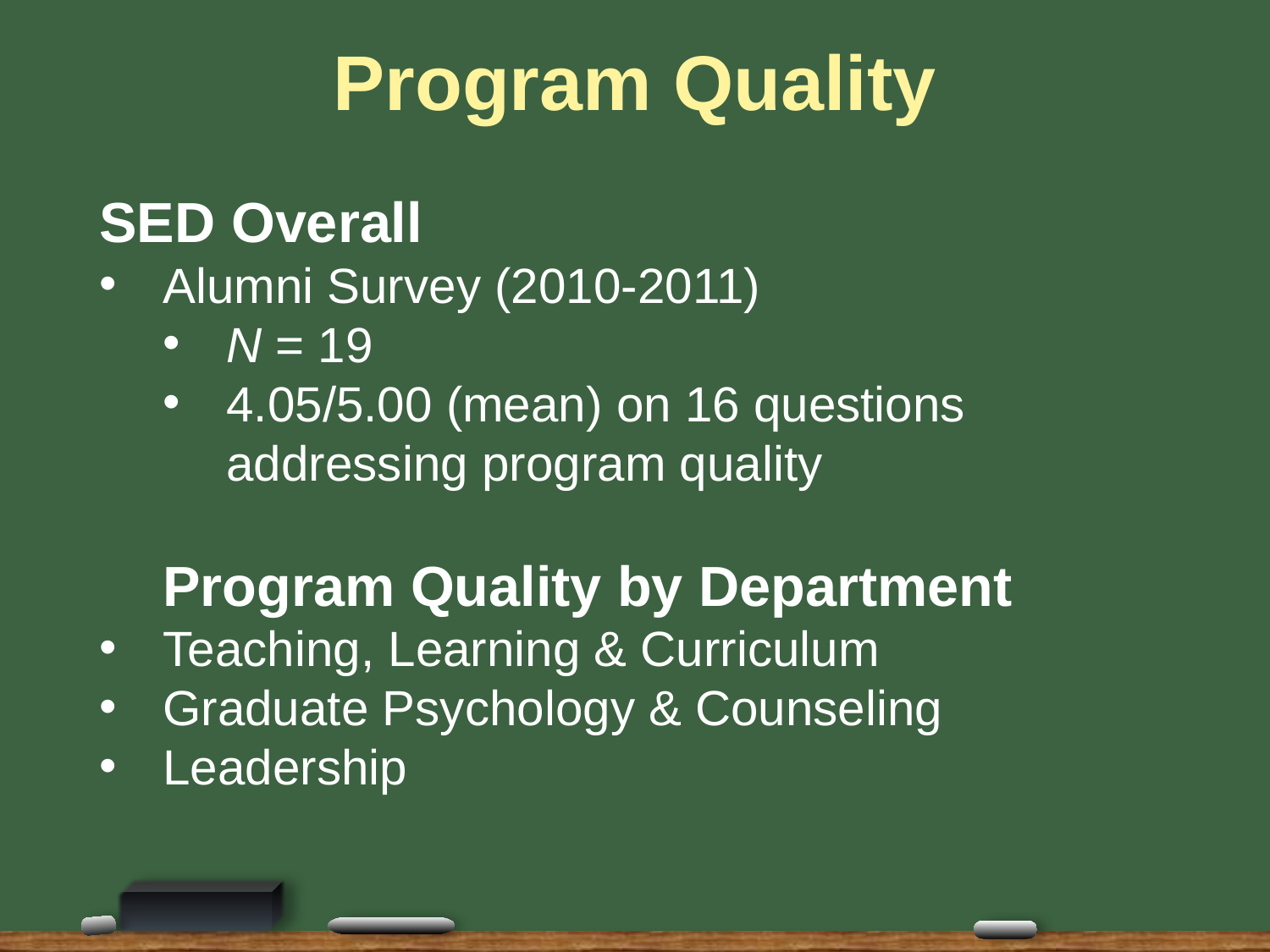

# Program Quality
SED Overall
Alumni Survey (2010-2011)
N = 19
4.05/5.00 (mean) on 16 questions addressing program quality

Program Quality by Department
Teaching, Learning & Curriculum
Graduate Psychology & Counseling
Leadership